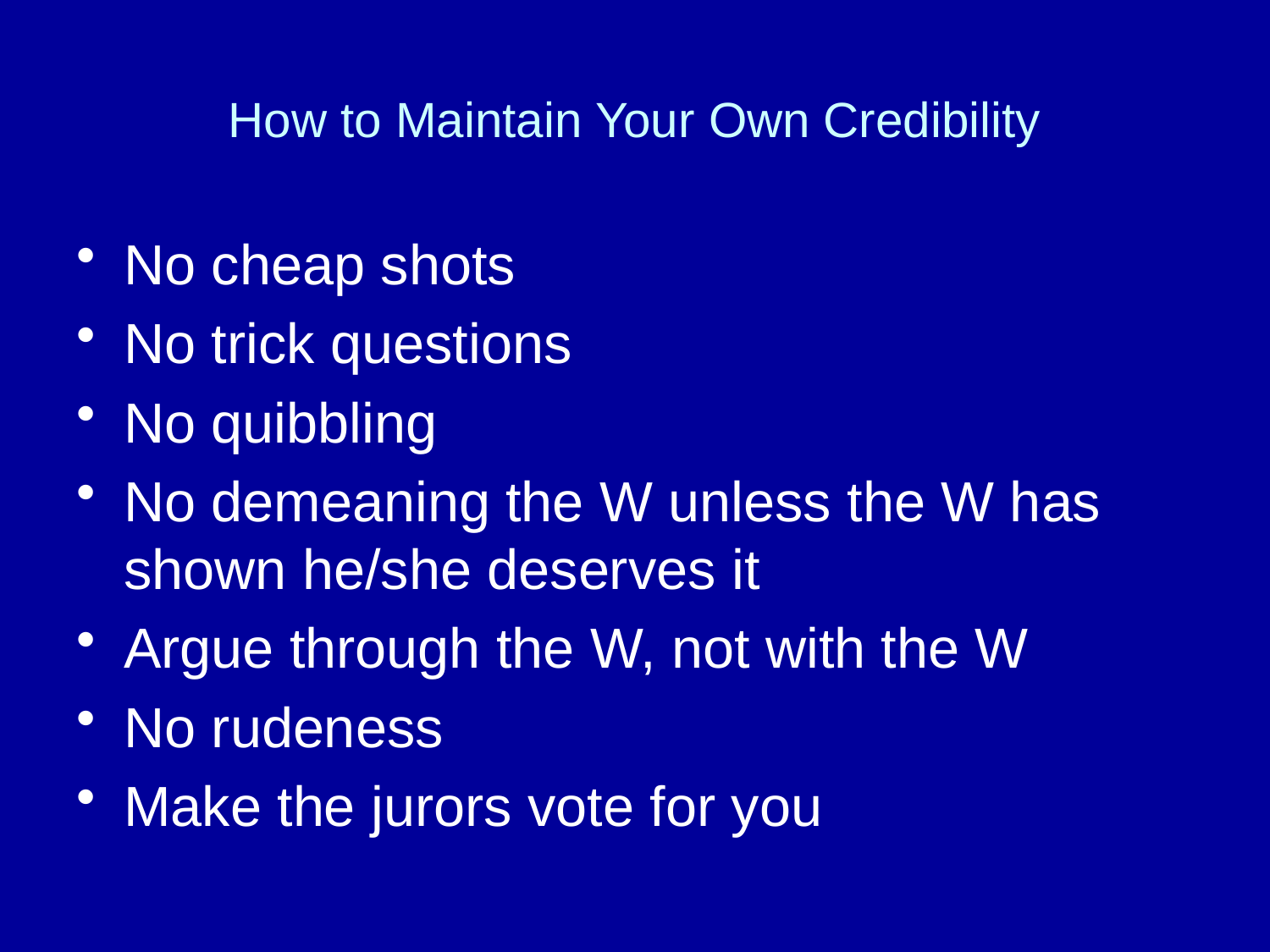

# How to Maintain Your Own Credibility
No cheap shots
No trick questions
No quibbling
No demeaning the W unless the W has shown he/she deserves it
Argue through the W, not with the W
No rudeness
Make the jurors vote for you